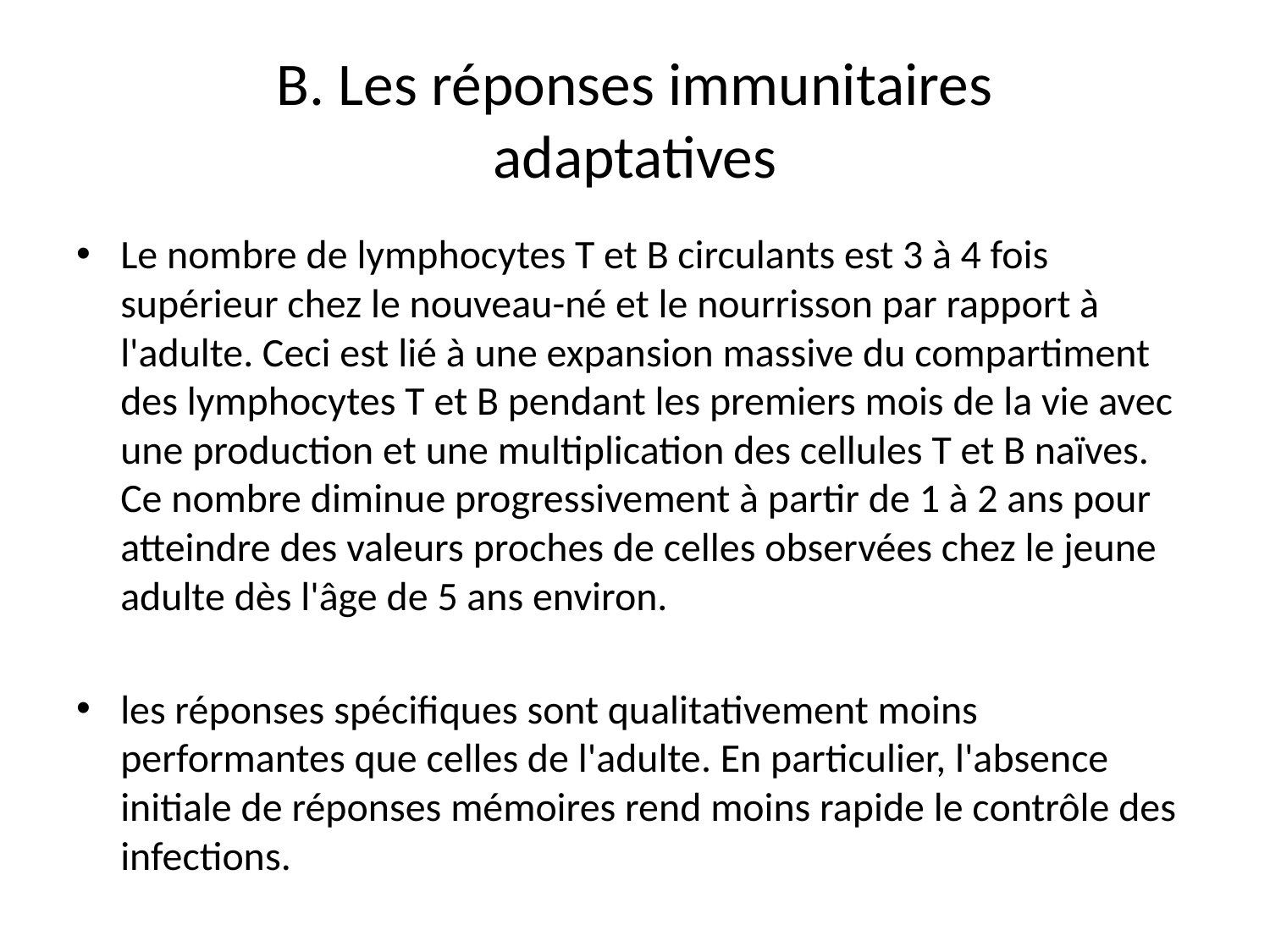

# B. Les réponses immunitaires adaptatives
Le nombre de lymphocytes T et B circulants est 3 à 4 fois supérieur chez le nouveau-né et le nourrisson par rapport à l'adulte. Ceci est lié à une expansion massive du compartiment des lymphocytes T et B pendant les premiers mois de la vie avec une production et une multiplication des cellules T et B naïves. Ce nombre diminue progressivement à partir de 1 à 2 ans pour atteindre des valeurs proches de celles observées chez le jeune adulte dès l'âge de 5 ans environ.

les réponses spécifiques sont qualitativement moins performantes que celles de l'adulte. En particulier, l'absence initiale de réponses mémoires rend moins rapide le contrôle des infections.